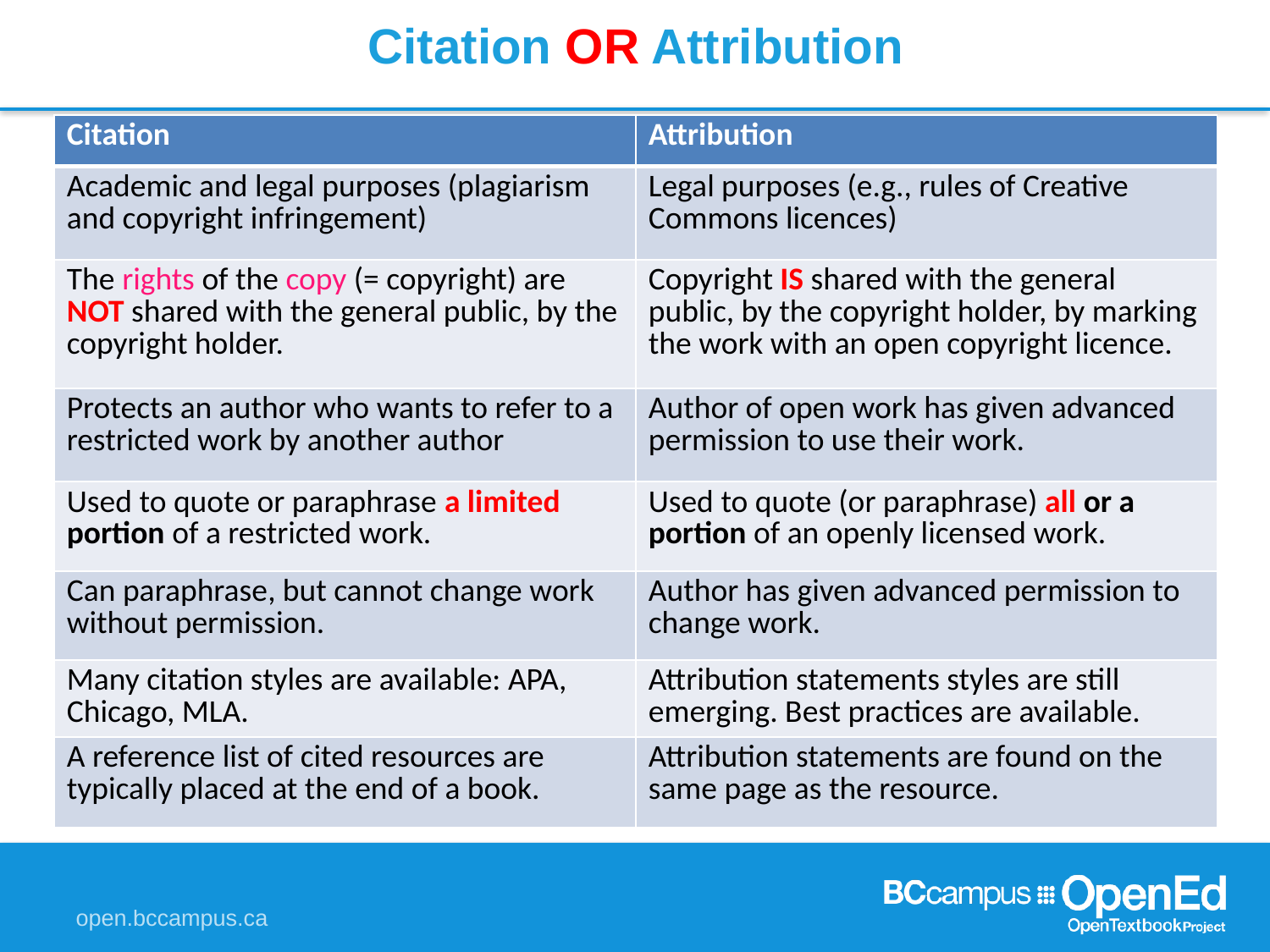

Citation OR Attribution
| Citation | Attribution |
| --- | --- |
| Academic and legal purposes (plagiarism and copyright infringement) | Legal purposes (e.g., rules of Creative Commons licences) |
| The rights of the copy (= copyright) are NOT shared with the general public, by the copyright holder. | Copyright IS shared with the general public, by the copyright holder, by marking the work with an open copyright licence. |
| Protects an author who wants to refer to a restricted work by another author | Author of open work has given advanced permission to use their work. |
| Used to quote or paraphrase a limited portion of a restricted work. | Used to quote (or paraphrase) all or a portion of an openly licensed work. |
| Can paraphrase, but cannot change work without permission. | Author has given advanced permission to change work. |
| Many citation styles are available: APA, Chicago, MLA. | Attribution statements styles are still emerging. Best practices are available. |
| A reference list of cited resources are typically placed at the end of a book. | Attribution statements are found on the same page as the resource. |